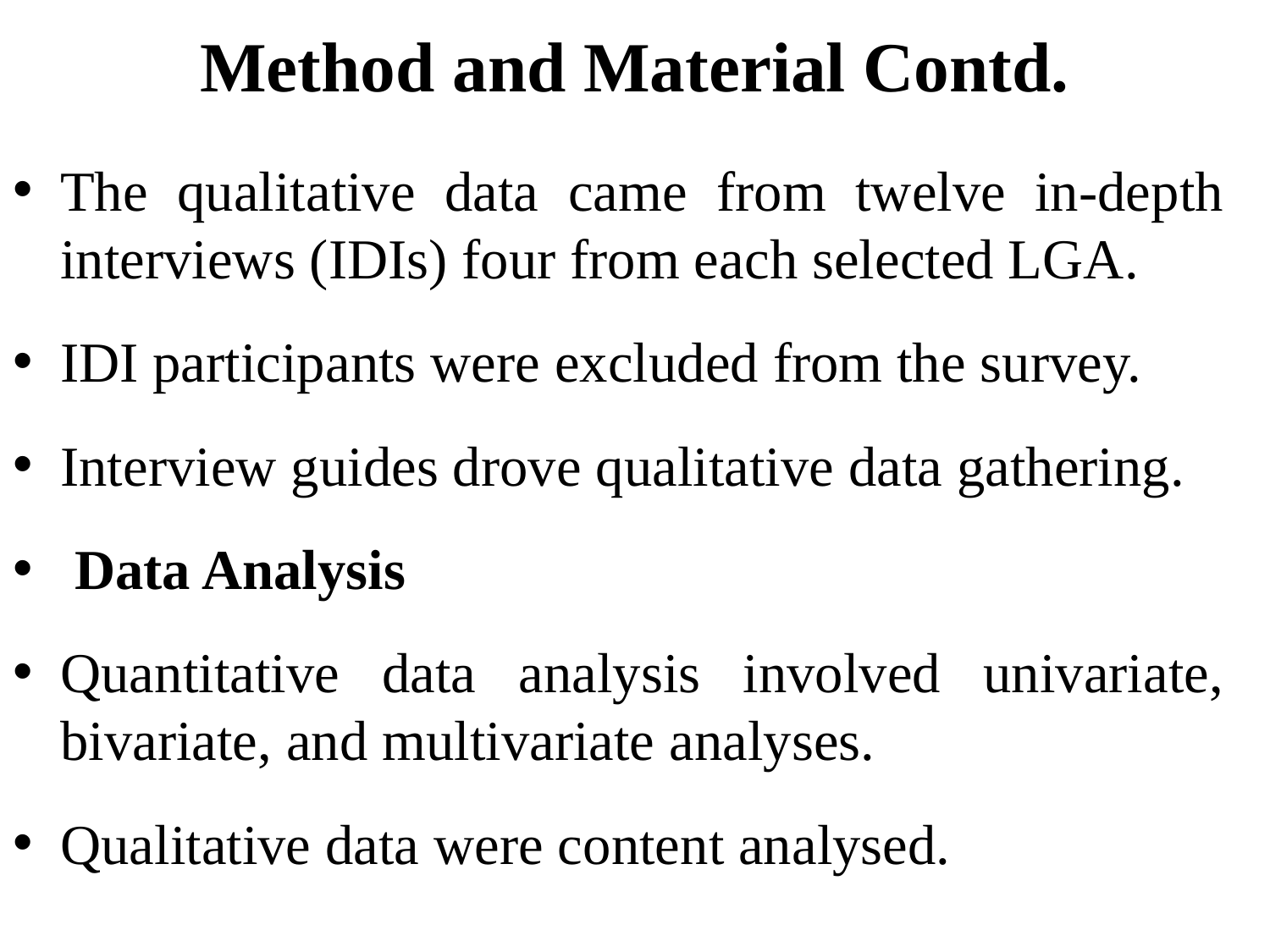

# Method and Material Contd.
The qualitative data came from twelve in-depth interviews (IDIs) four from each selected LGA.

IDI participants were excluded from the survey.

Interview guides drove qualitative data gathering.

 Data Analysis

Quantitative data analysis involved univariate, bivariate, and multivariate analyses.

Qualitative data were content analysed.